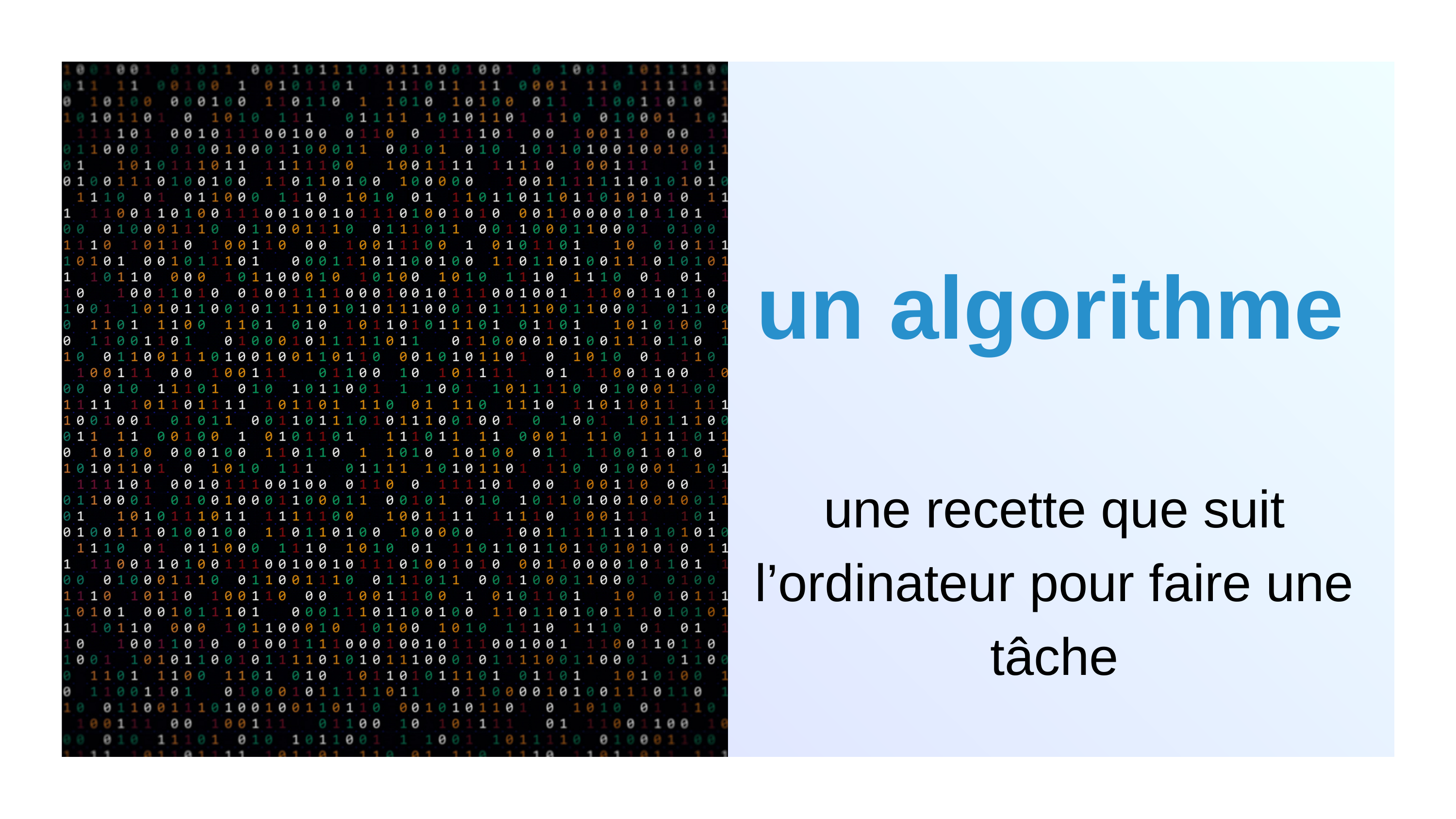

un algorithme
une recette que suit l’ordinateur pour faire une tâche